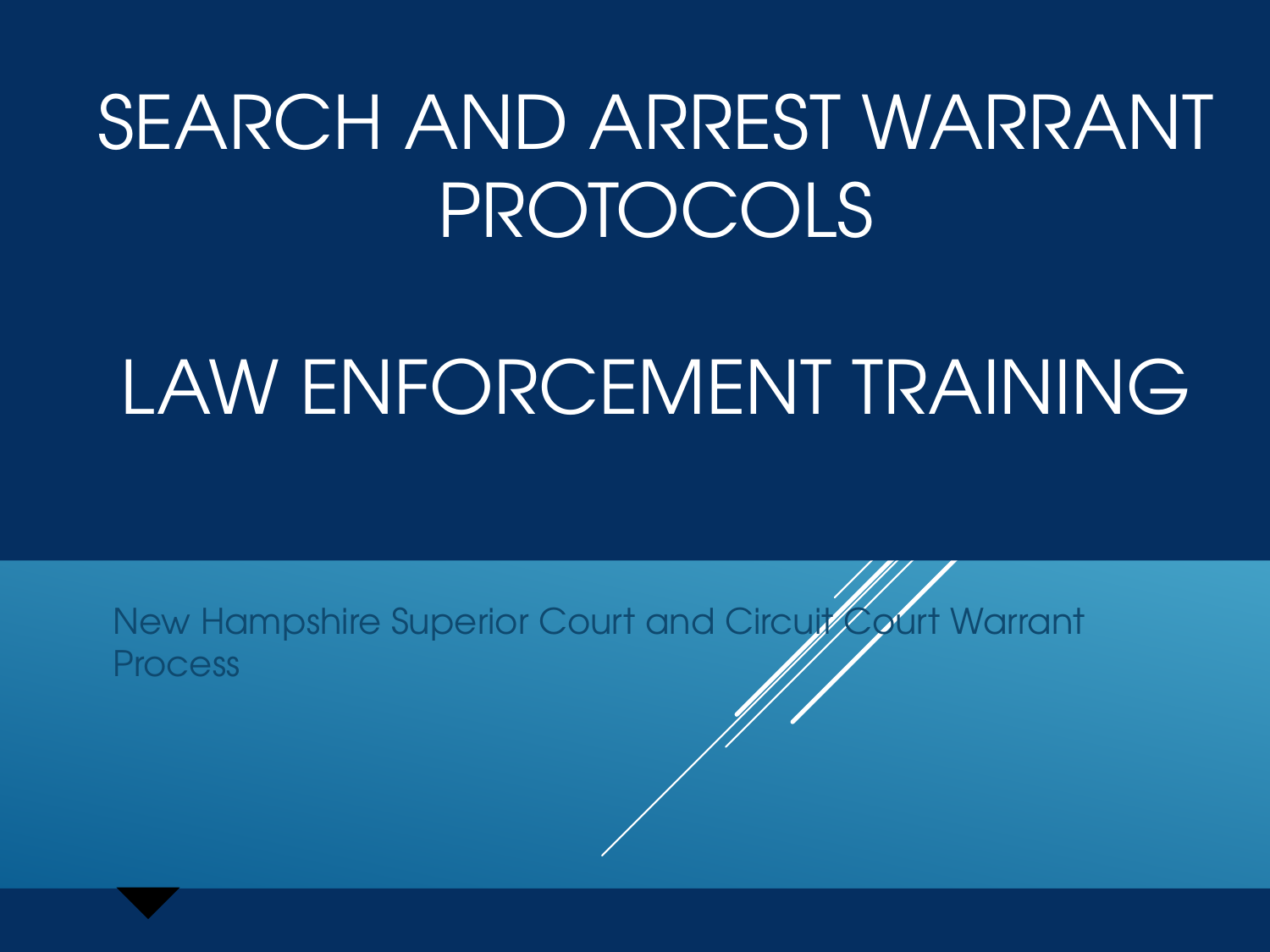

# Search and Arrest Warrant Protocols Law Enforcement Training
New Hampshire Superior Court and Circuit Court Warrant Process